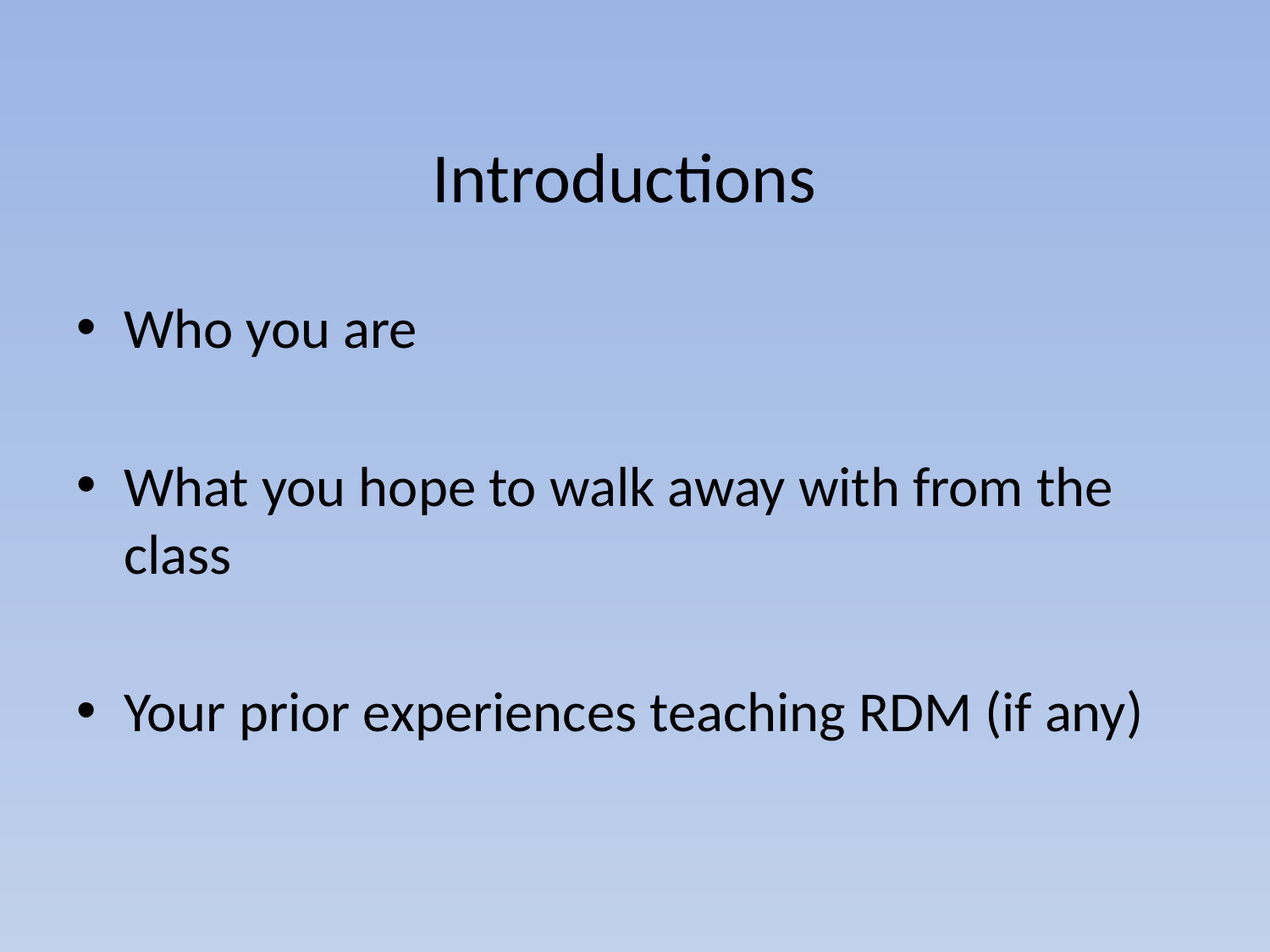

# Introductions
Who you are

What you hope to walk away with from the class

Your prior experiences teaching RDM (if any)